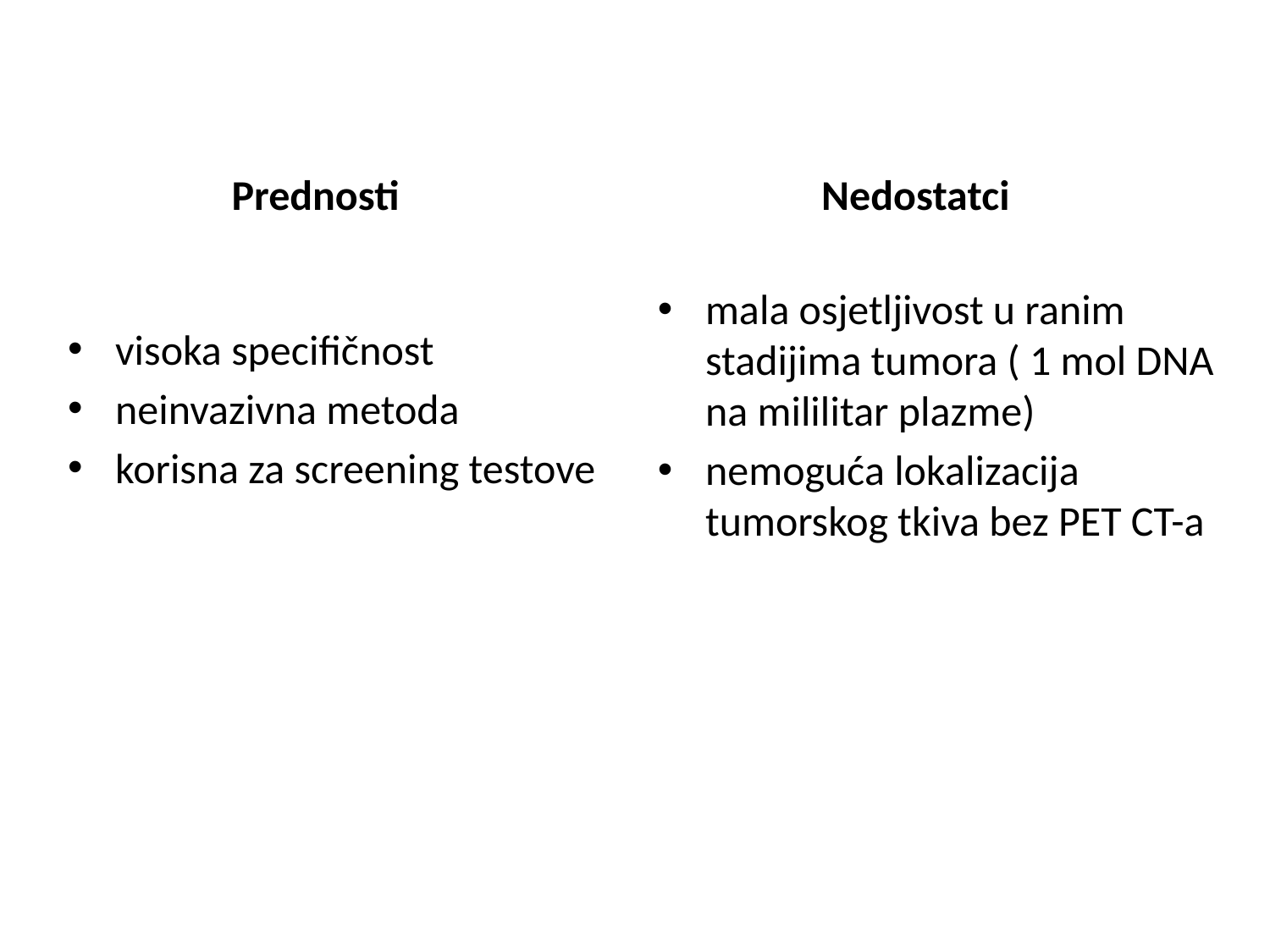

Prednosti
Nedostatci
mala osjetljivost u ranim stadijima tumora ( 1 mol DNA na mililitar plazme)
nemoguća lokalizacija tumorskog tkiva bez PET CT-a

visoka specifičnost
neinvazivna metoda
korisna za screening testove